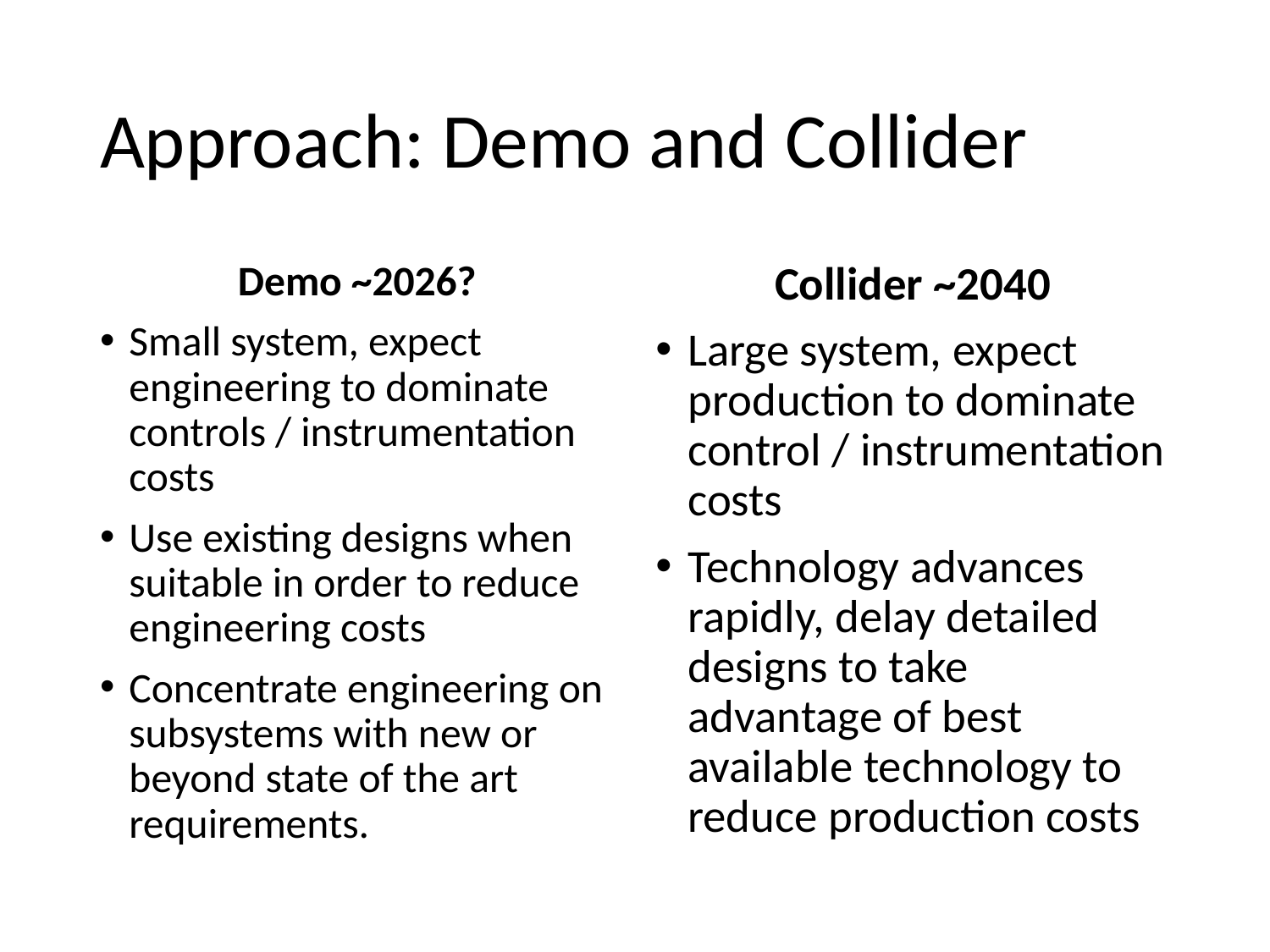

# Approach: Demo and Collider
Demo ~2026?
Small system, expect engineering to dominate controls / instrumentation costs
Use existing designs when suitable in order to reduce engineering costs
Concentrate engineering on subsystems with new or beyond state of the art requirements.

Collider ~2040
Large system, expect production to dominate control / instrumentation costs
Technology advances rapidly, delay detailed designs to take advantage of best available technology to reduce production costs